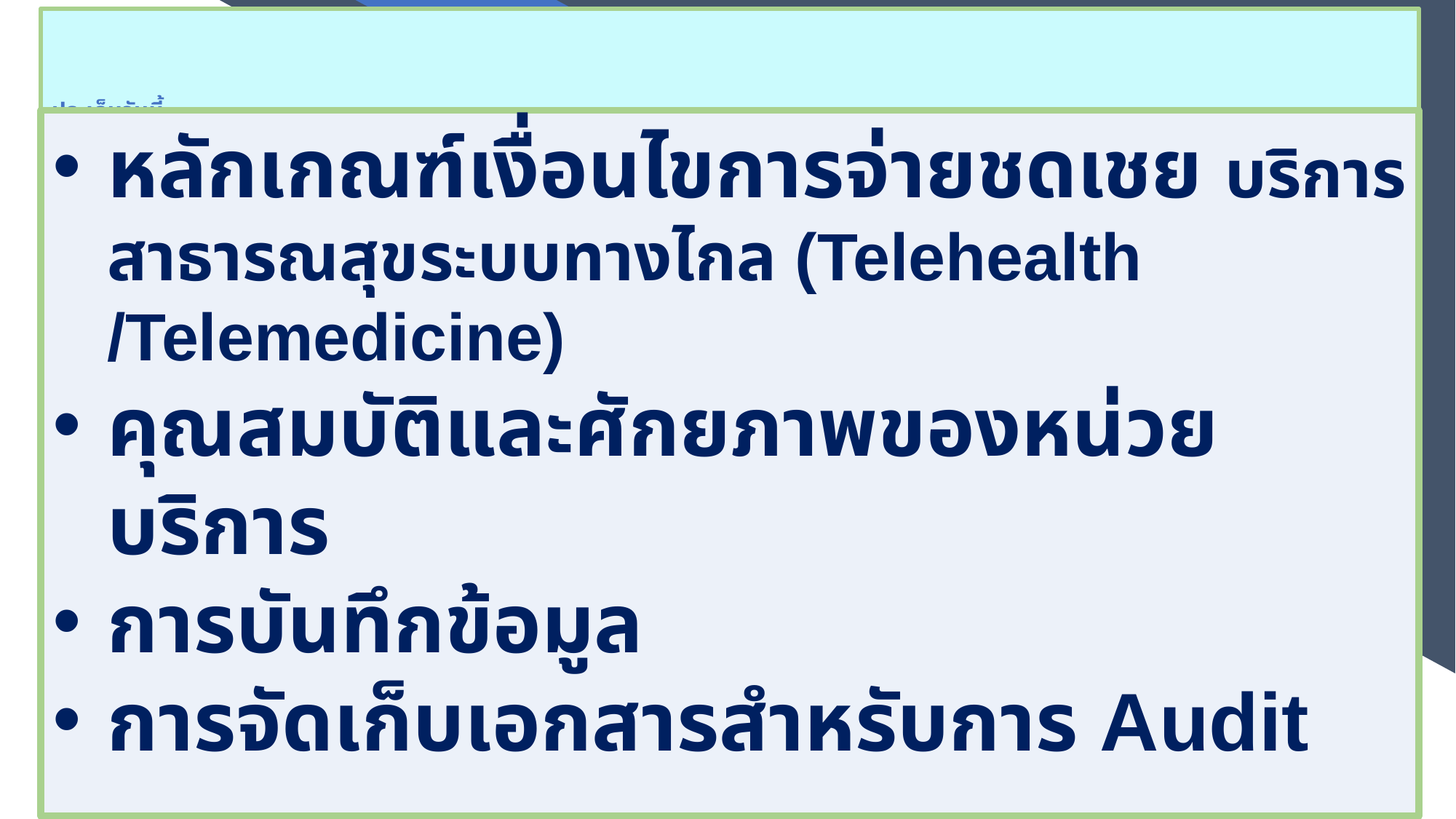

# ประเด็นวันนี้
หลักเกณฑ์เงื่อนไขการจ่ายชดเชย บริการสาธารณสุขระบบทางไกล (Telehealth /Telemedicine)
คุณสมบัติและศักยภาพของหน่วยบริการ
การบันทึกข้อมูล
การจัดเก็บเอกสารสำหรับการ Audit

2